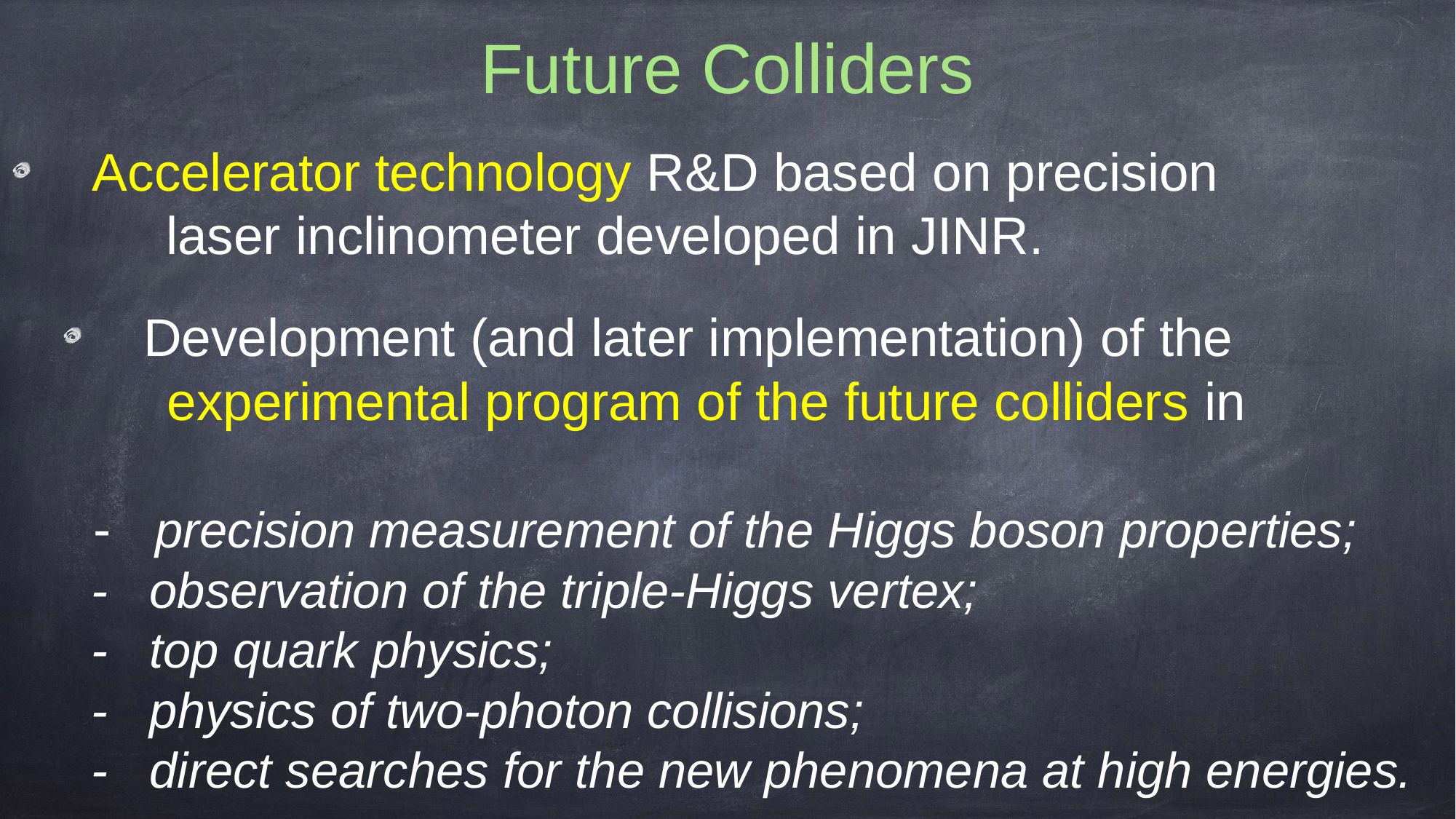

# Future Colliders
Accelerator technology R&D based on precision
	   laser inclinometer developed in JINR.
Development (and later implementation) of the
       experimental program of the future colliders in

  -   precision measurement of the Higgs boson properties;
  -   observation of the triple-Higgs vertex;
  -   top quark physics;
  -   physics of two-photon collisions;
  -   direct searches for the new phenomena at high energies.